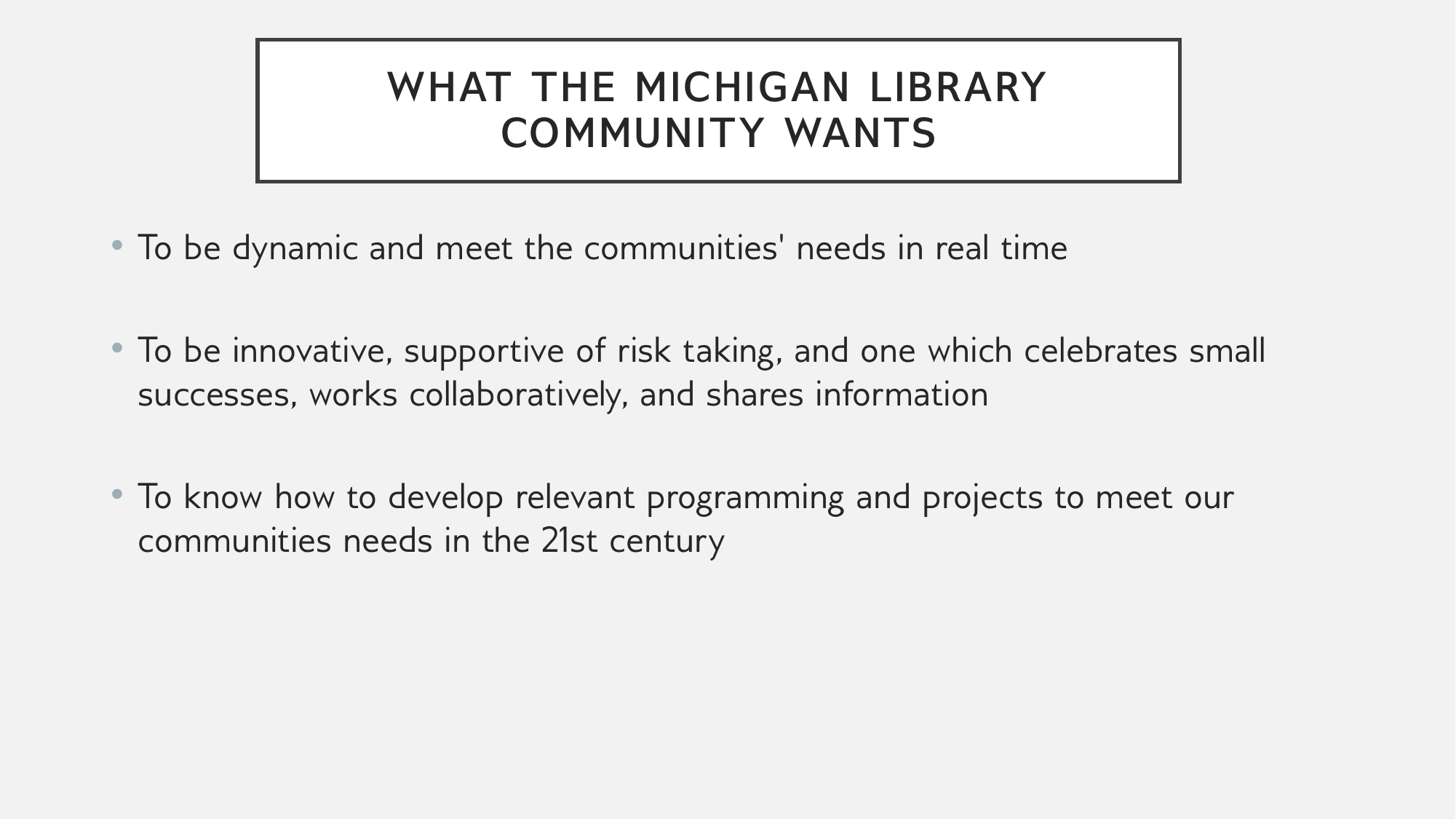

# What the Michigan Library Community Wants
To be dynamic and meet the communities' needs in real time
To be innovative, supportive of risk taking, and one which celebrates small successes, works collaboratively, and shares information
To know how to develop relevant programming and projects to meet our communities needs in the 21st century